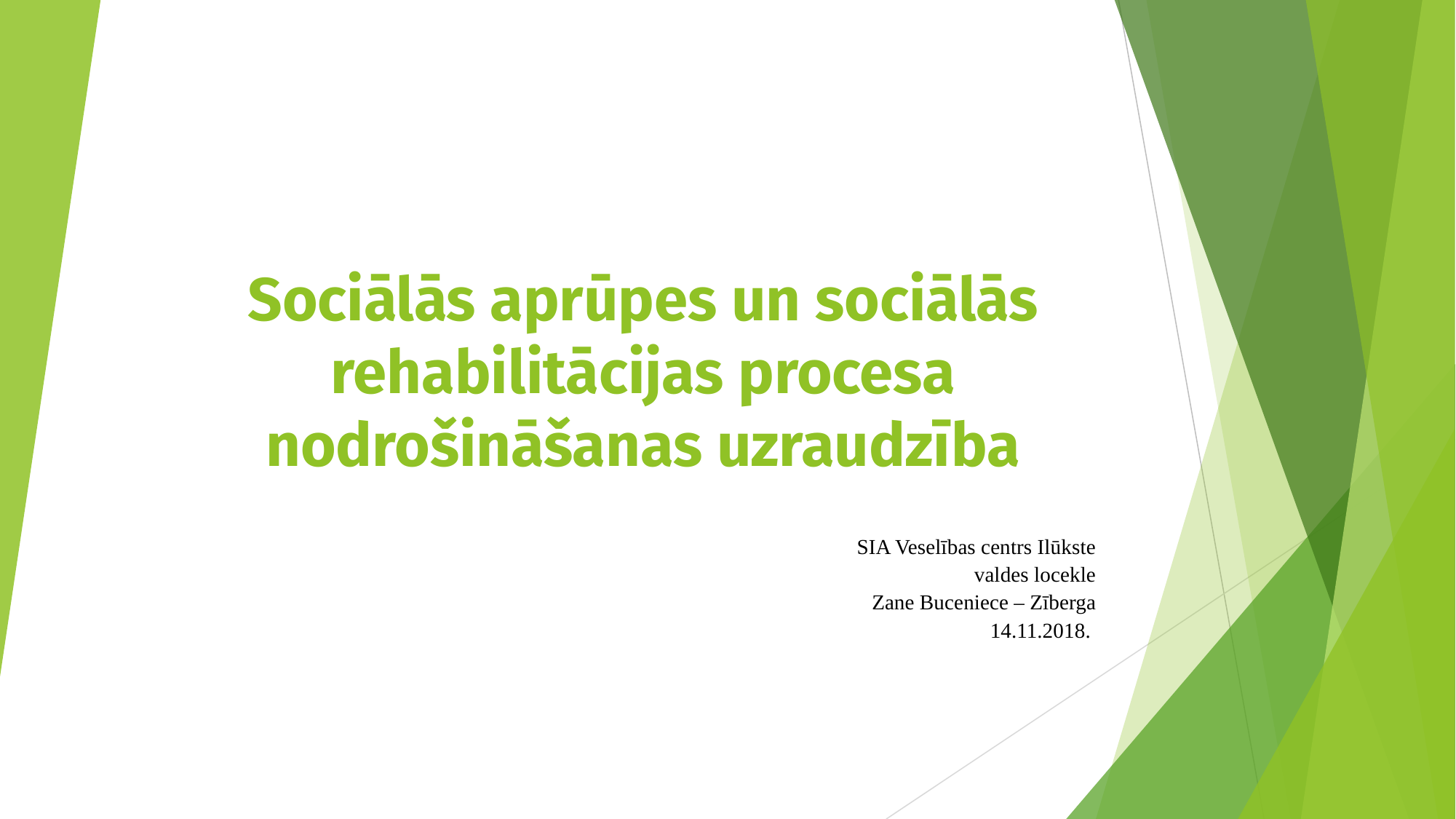

# Sociālās aprūpes un sociālās rehabilitācijas procesa nodrošināšanas uzraudzība
SIA Veselības centrs Ilūkste
valdes locekle
Zane Buceniece – Zīberga
14.11.2018.